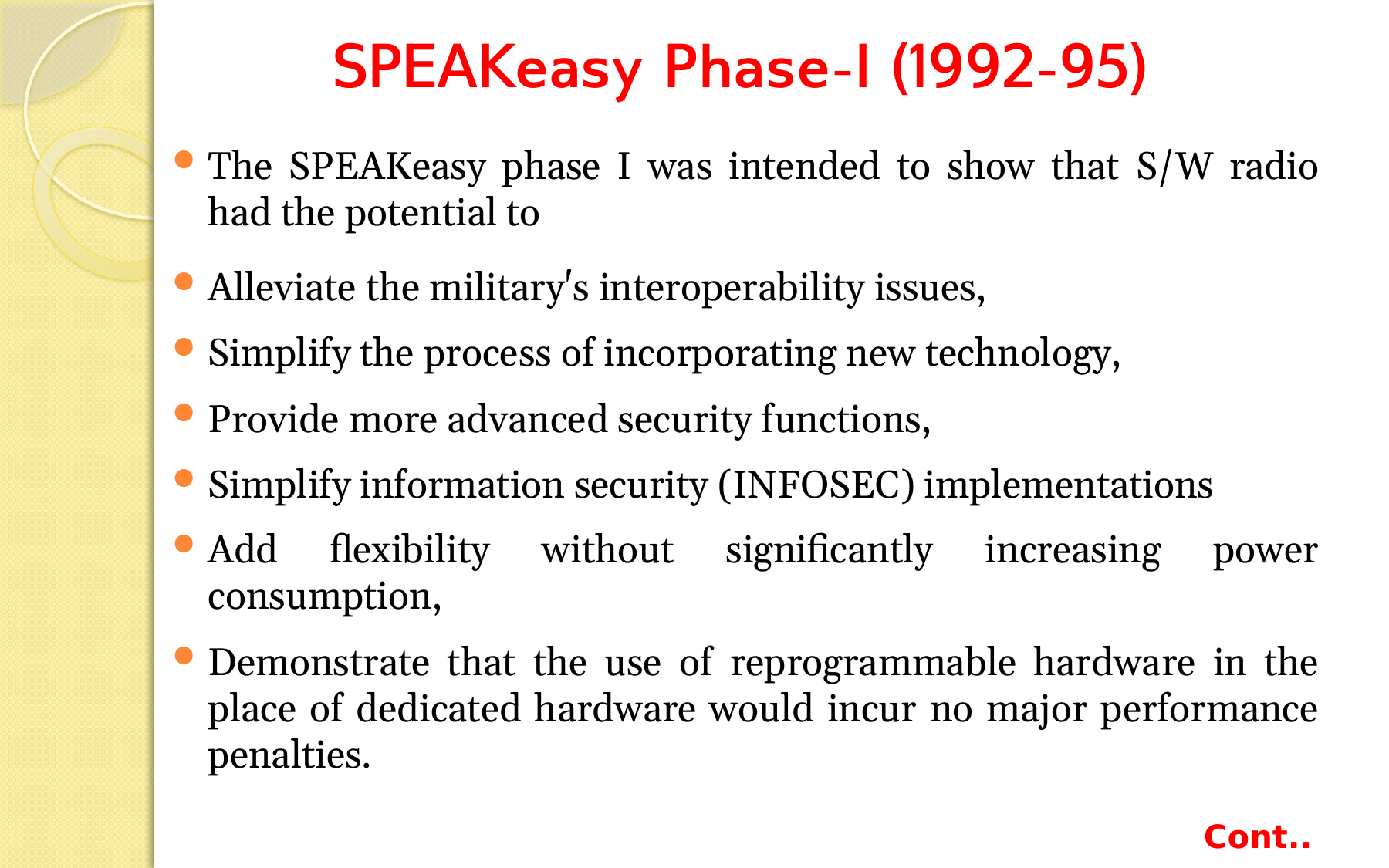

# SPEAKeasy Phase-I (1992-95)
The SPEAKeasy phase I was intended to show that S/W radio had the potential to
Alleviate the military's interoperability issues,
Simplify the process of incorporating new technology,
Provide more advanced security functions,
Simplify information security (INFOSEC) implementations
Add flexibility without significantly increasing power consumption,
Demonstrate that the use of reprogrammable hardware in the place of dedicated hardware would incur no major performance penalties.

Cont..